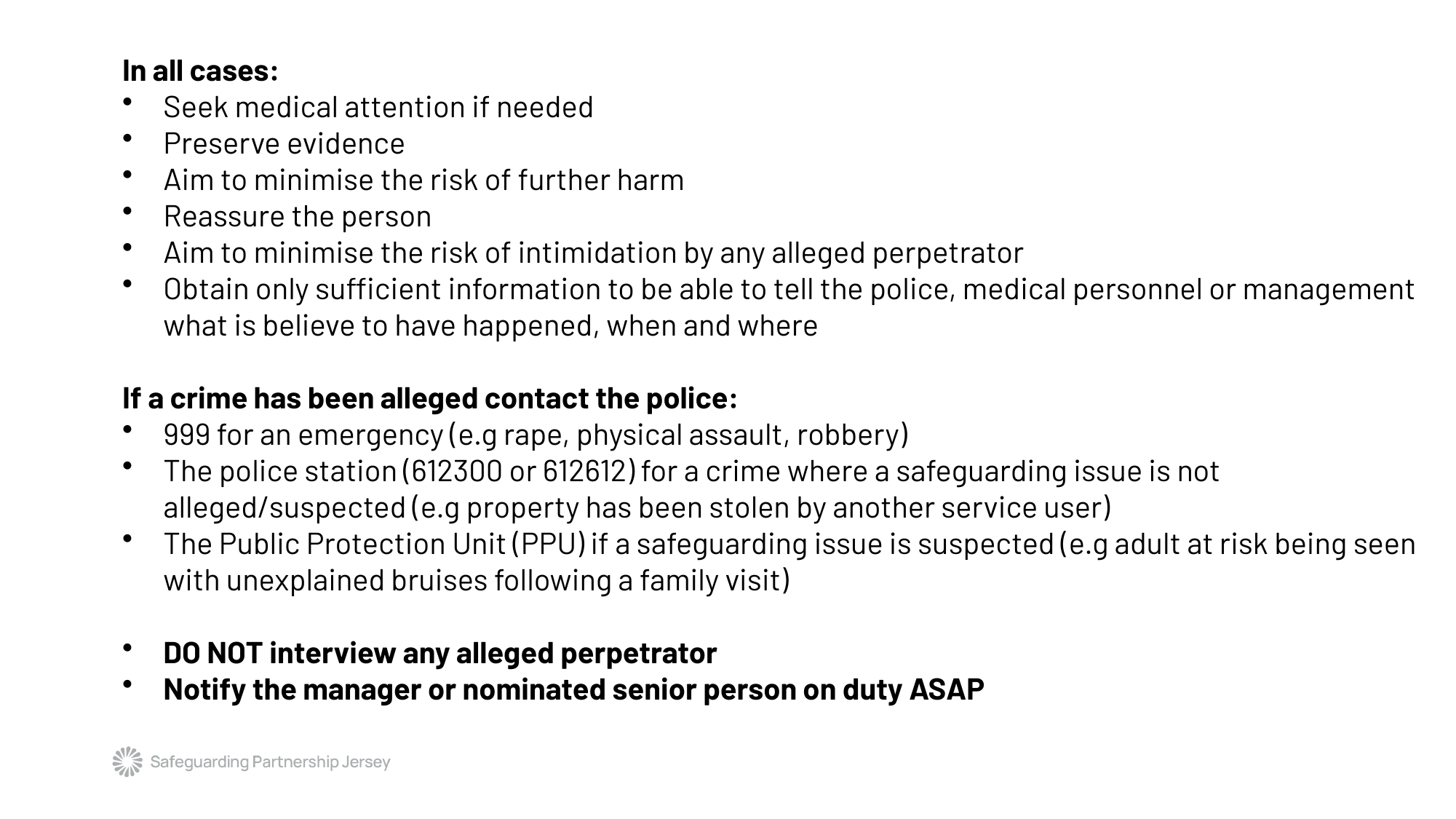

In all cases:
Seek medical attention if needed
Preserve evidence
Aim to minimise the risk of further harm
Reassure the person
Aim to minimise the risk of intimidation by any alleged perpetrator
Obtain only sufficient information to be able to tell the police, medical personnel or management what is believe to have happened, when and where

If a crime has been alleged contact the police:
999 for an emergency (e.g rape, physical assault, robbery)
The police station (612300 or 612612) for a crime where a safeguarding issue is not alleged/suspected (e.g property has been stolen by another service user)
The Public Protection Unit (PPU) if a safeguarding issue is suspected (e.g adult at risk being seen with unexplained bruises following a family visit)

DO NOT interview any alleged perpetrator
Notify the manager or nominated senior person on duty ASAP